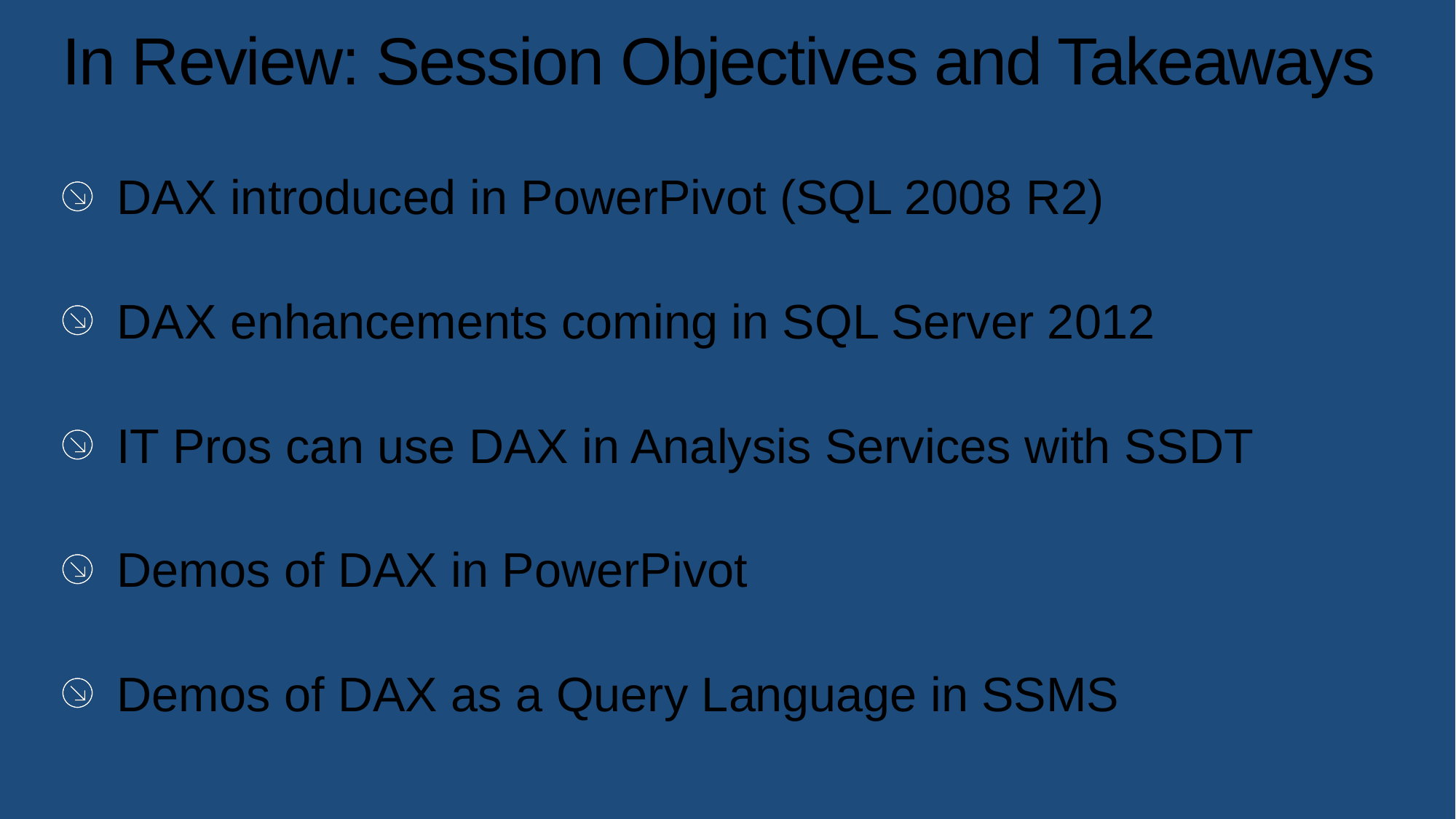

# In Review: Session Objectives and Takeaways
DAX introduced in PowerPivot (SQL 2008 R2)

DAX enhancements coming in SQL Server 2012

IT Pros can use DAX in Analysis Services with SSDT

Demos of DAX in PowerPivot

Demos of DAX as a Query Language in SSMS